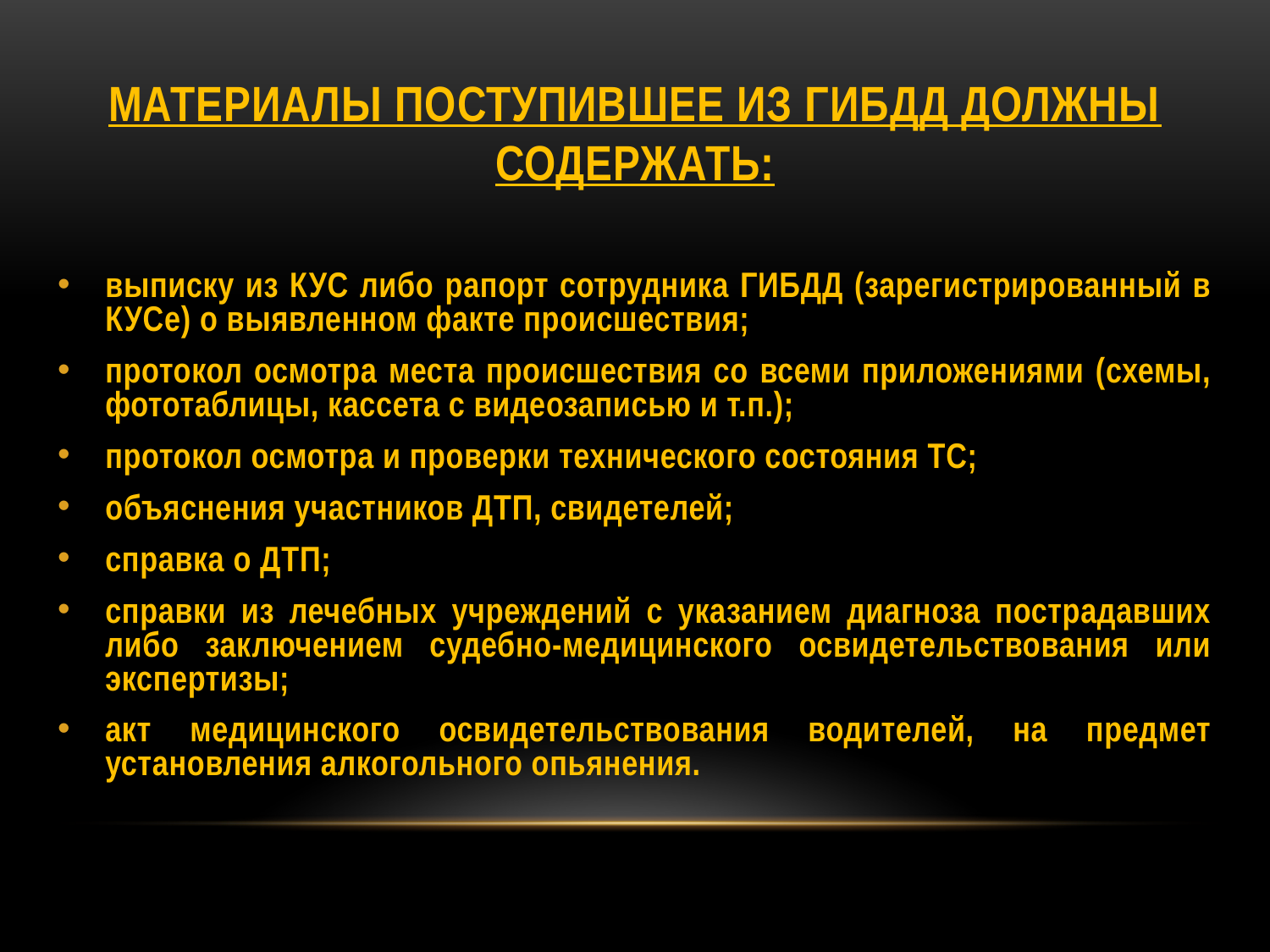

# Материалы поступившее из ГИБДД должны содержать:
выписку из КУС либо рапорт сотрудника ГИБДД (зарегистрированный в КУСе) о выявленном факте происшествия;
протокол осмотра места происшествия со всеми приложениями (схемы, фототаблицы, кассета с видеозаписью и т.п.);
протокол осмотра и проверки технического состояния ТС;
объяснения участников ДТП, свидетелей;
справка о ДТП;
справки из лечебных учреждений с указанием диагноза пострадавших либо заключением судебно-медицинского освидетельствования или экспертизы;
акт медицинского освидетельствования водителей, на предмет установления алкогольного опьянения.